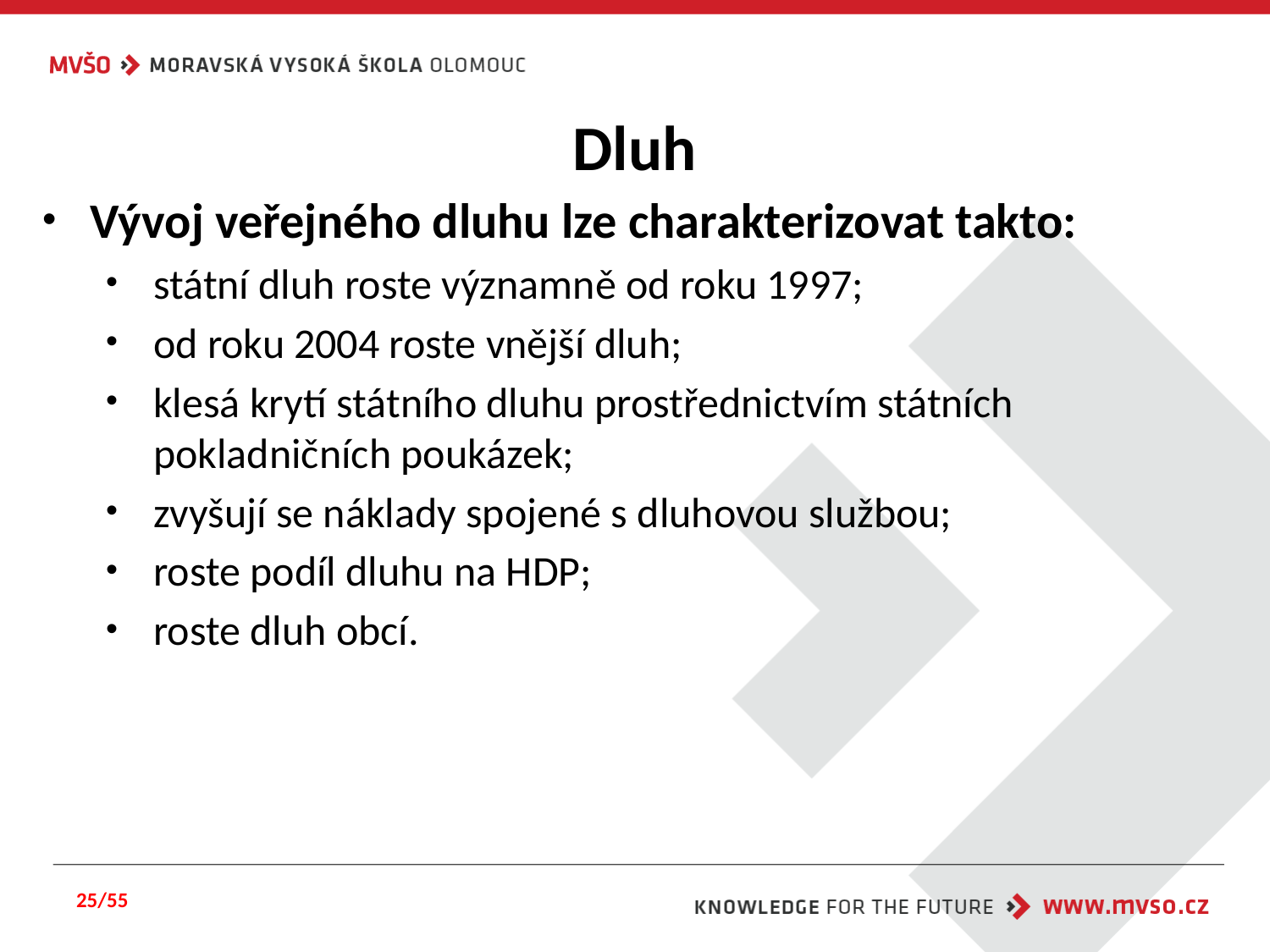

# Dluh
Vývoj veřejného dluhu lze charakterizovat takto:
státní dluh roste významně od roku 1997;
od roku 2004 roste vnější dluh;
klesá krytí státního dluhu prostřednictvím státních pokladničních poukázek;
zvyšují se náklady spojené s dluhovou službou;
roste podíl dluhu na HDP;
roste dluh obcí.

25/55